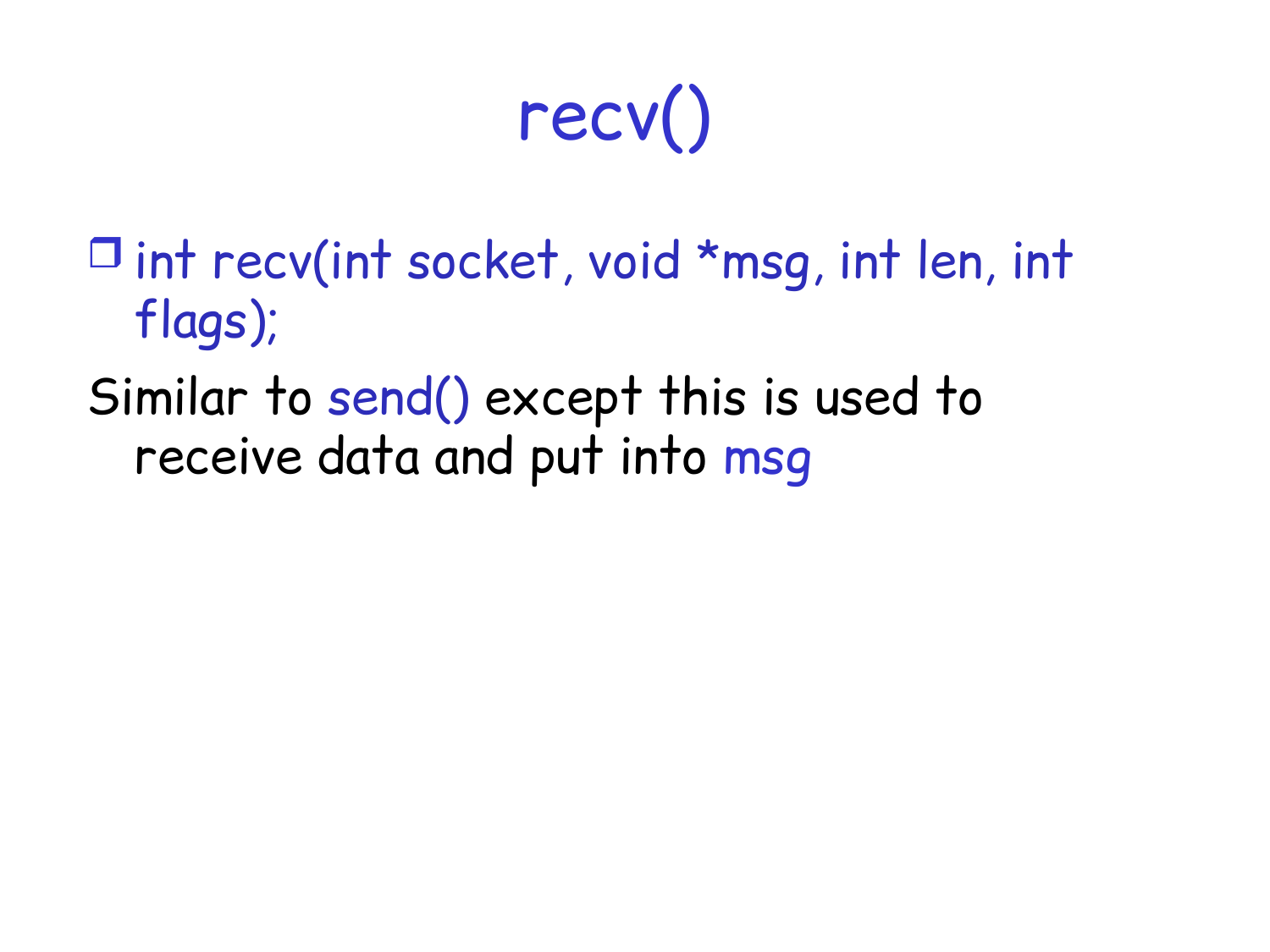

# recv()
int recv(int socket, void *msg, int len, int flags);
Similar to send() except this is used to receive data and put into msg